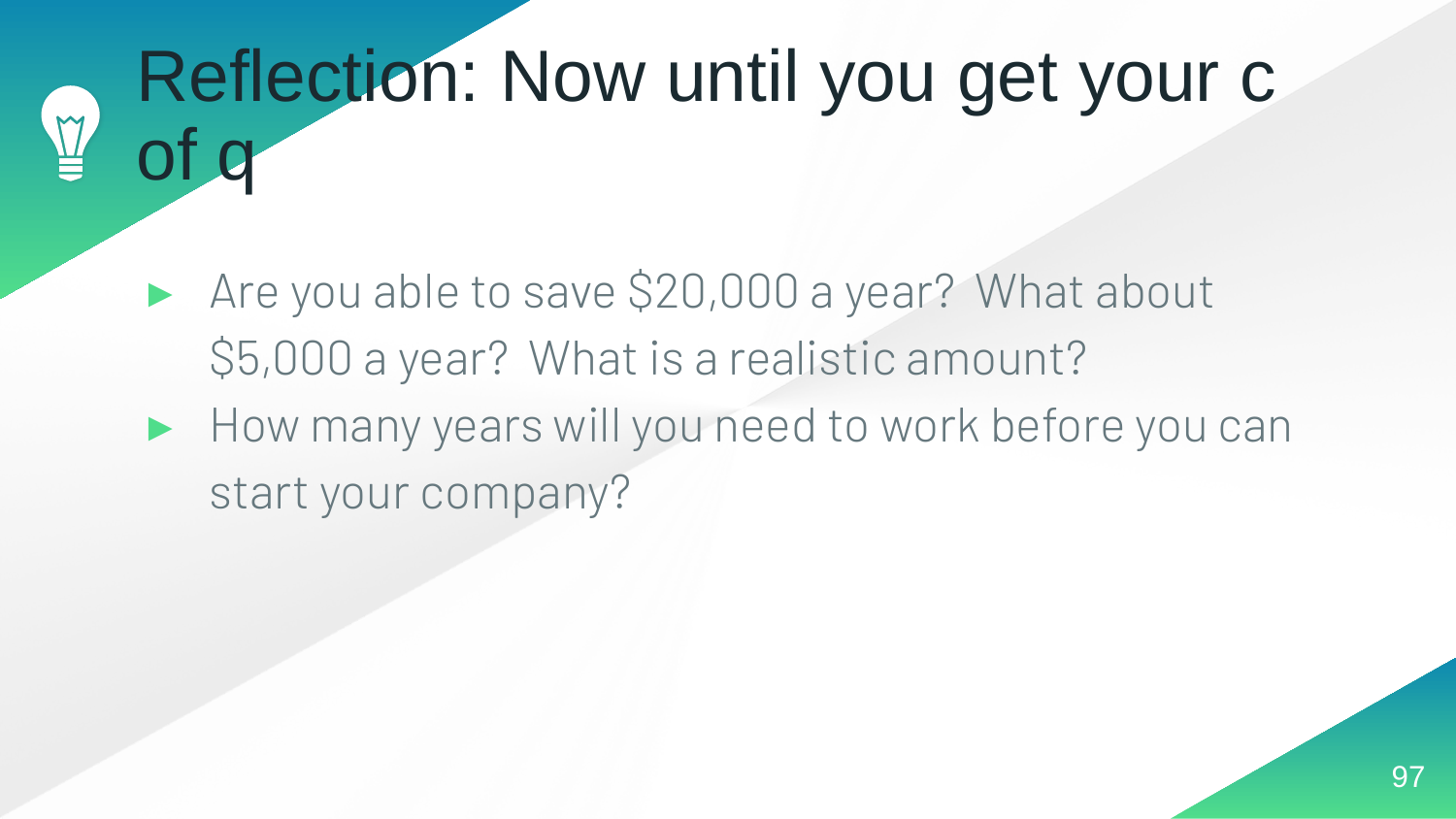

# Reflection: Now until you get your c of q
Are you able to save $20,000 a year?  What about $5,000 a year?  What is a realistic amount?
How many years will you need to work before you can start your company?
97